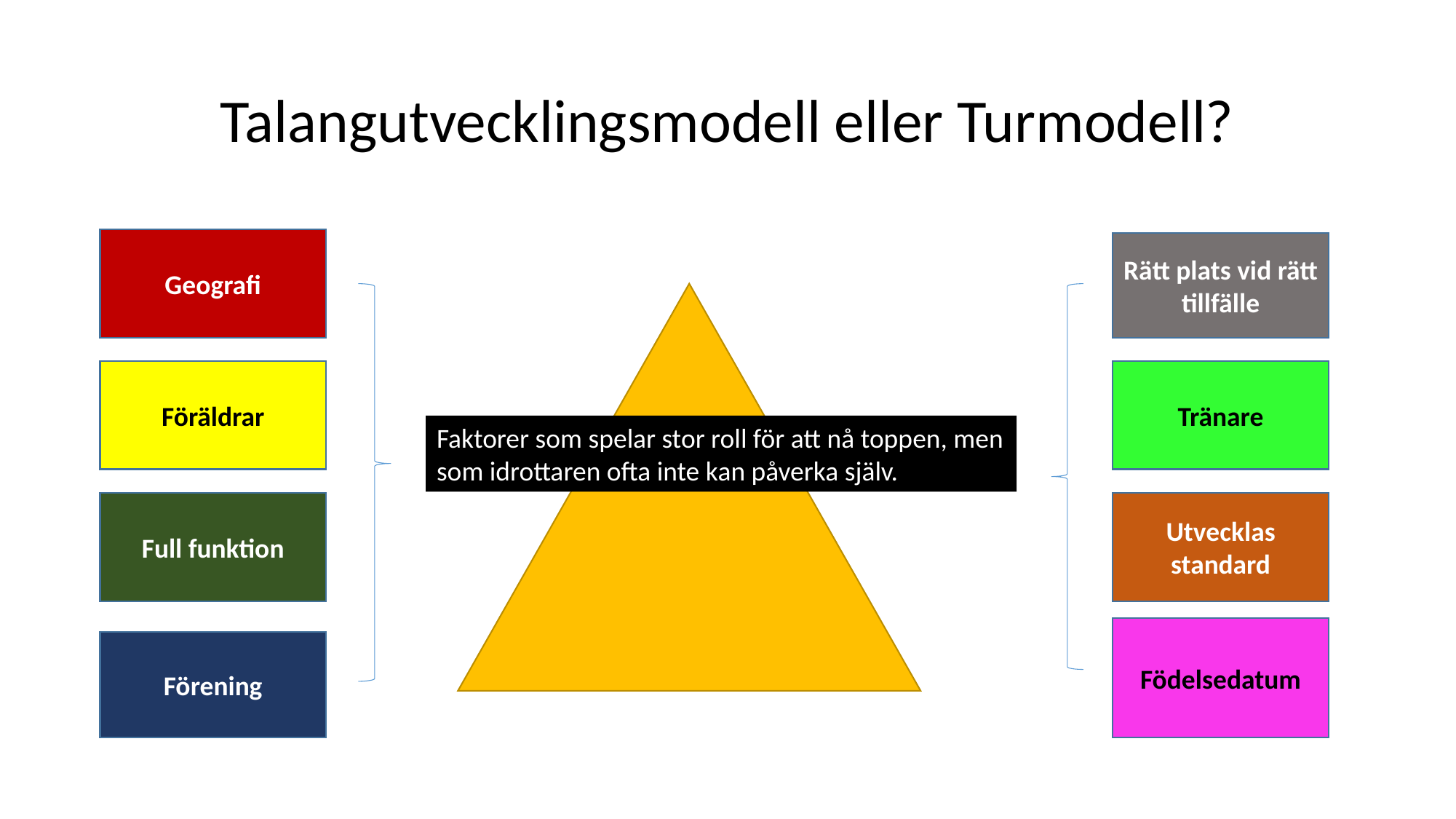

# Talangutvecklingsmodell eller Turmodell?

Geografi
Rätt plats vid rätt tillfälle

Föräldrar
Tränare
Faktorer som spelar stor roll för att nå toppen, men som idrottaren ofta inte kan påverka själv.
Full funktion
Utvecklas standard
Födelsedatum
Förening